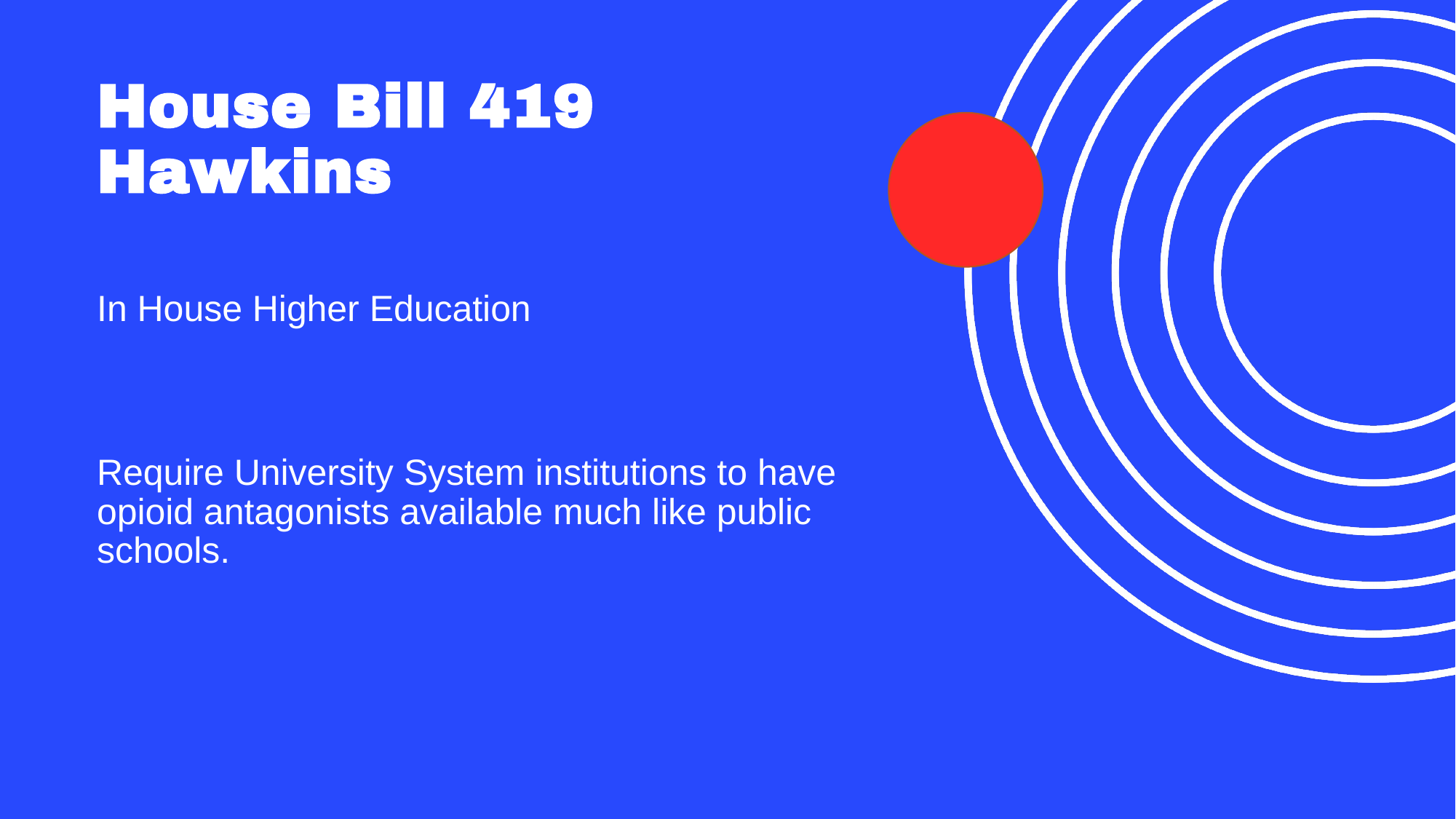

# House Bill 419 Hawkins
In House Higher Education

Require University System institutions to have opioid antagonists available much like public schools.